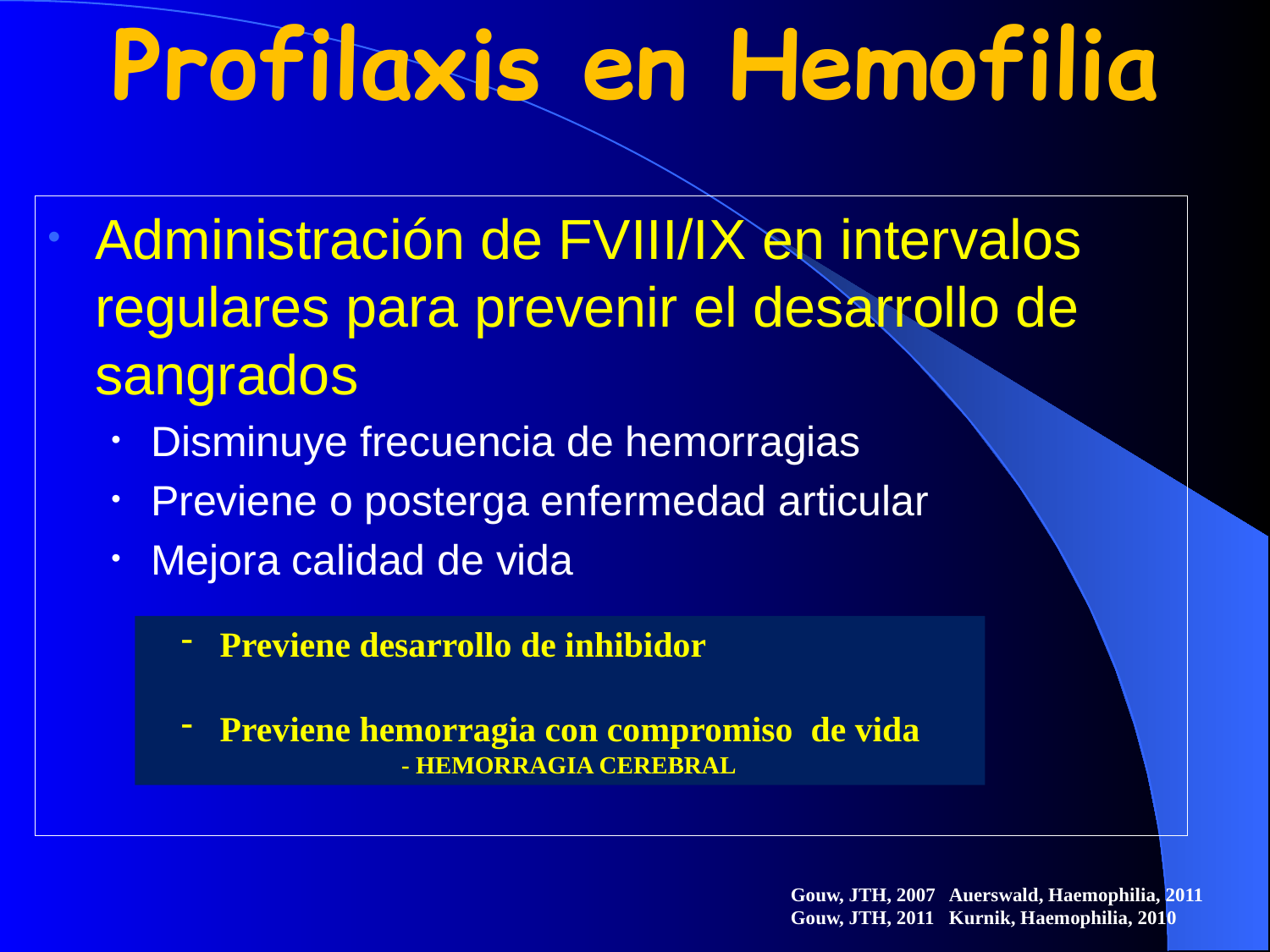

# Profilaxis en Hemofilia
Administración de FVIII/IX en intervalos regulares para prevenir el desarrollo de sangrados
Disminuye frecuencia de hemorragias
Previene o posterga enfermedad articular
Mejora calidad de vida

 Previene desarrollo de inhibidor

 Previene hemorragia con compromiso  de vida
	- HEMORRAGIA CEREBRAL
Gouw, JTH, 2007   Auerswald, Haemophilia, 2011
Gouw, JTH, 2011   Kurnik, Haemophilia, 2010